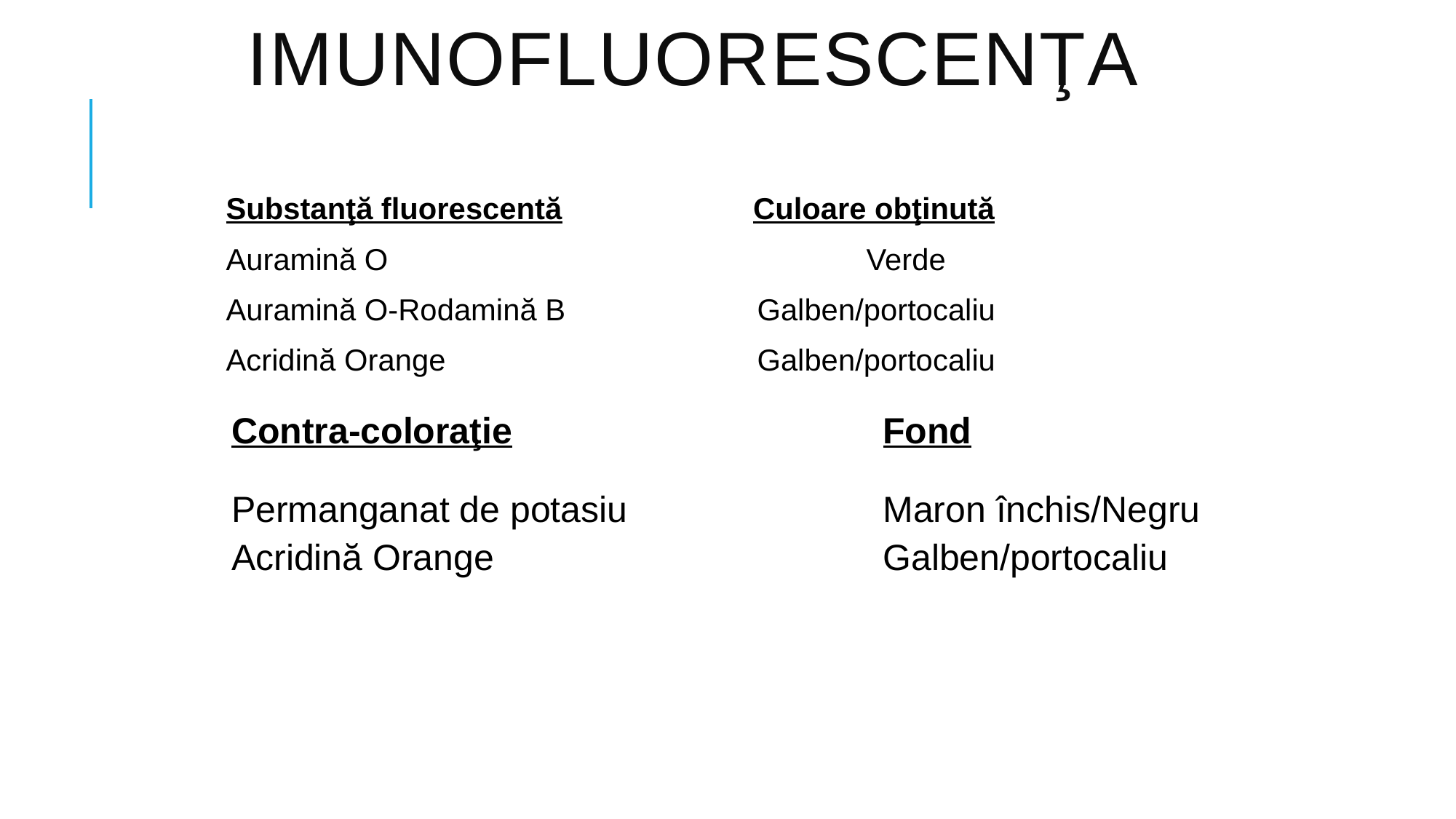

# Imunofluorescenţa
Substanţă fluorescentă                         Culoare obţinută
Auramină O 			       	          Verde
Auramină O-Rodamină B          	          Galben/portocaliu
Acridină Orange	       		          Galben/portocaliu
| Contra-coloraţie | Fond |
| --- | --- |
| Permanganat de potasiu Acridină Orange | Maron închis/Negru Galben/portocaliu |